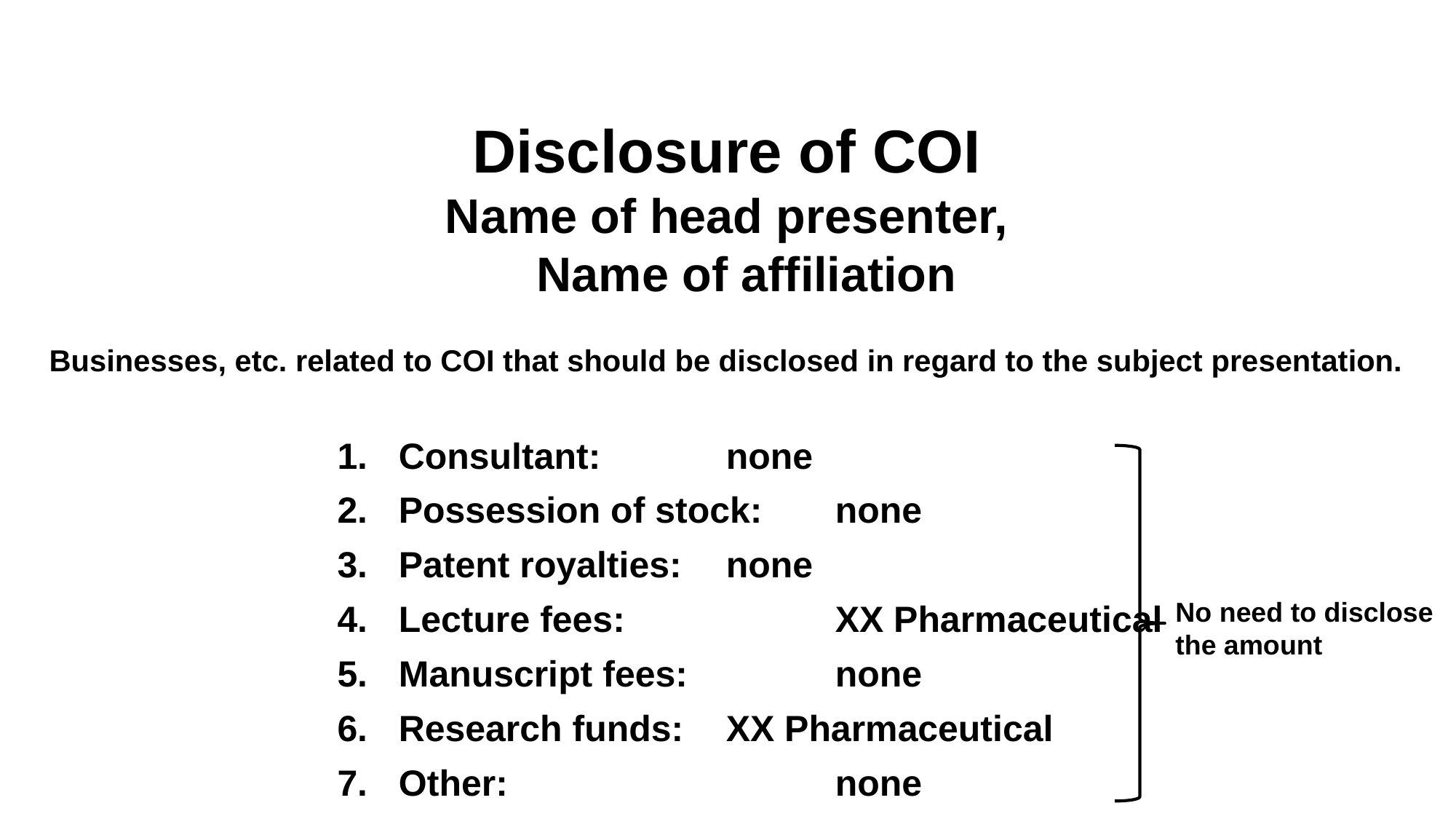

Disclosure of COI
Name of head presenter,
   Name of affiliation
Businesses, etc. related to COI that should be disclosed in regard to the subject presentation.
Consultant:		none
Possession of stock:	none
Patent royalties:	none
Lecture fees:　　　　	XX Pharmaceutical
Manuscript fees:　　	none
Research funds:  	XX Pharmaceutical
Other:　 　　　　　	none

No need to disclose the amount